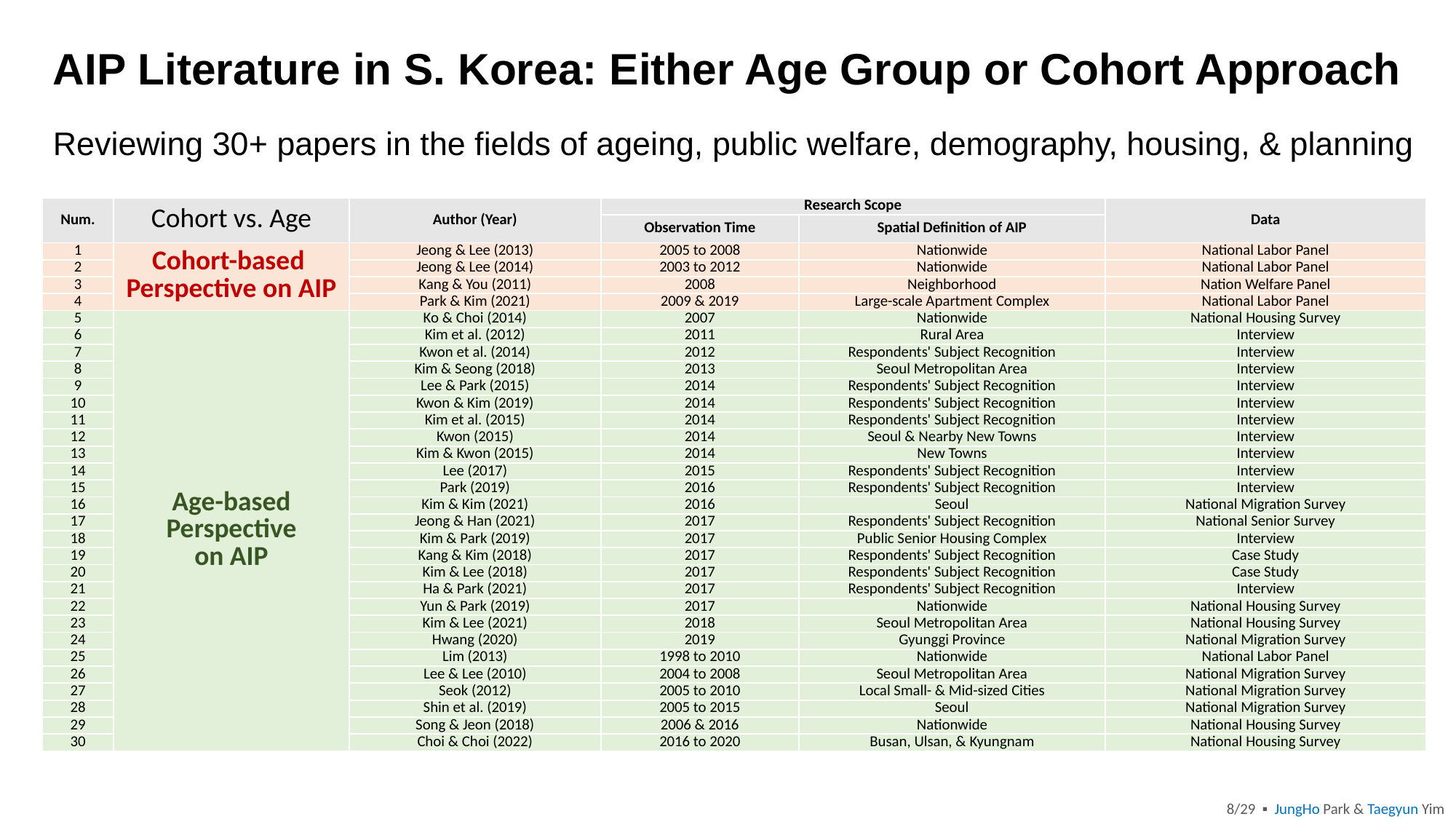

# AIP Literature in S. Korea: Either Age Group or Cohort Approach
Reviewing 30+ papers in the fields of ageing, public welfare, demography, housing, & planning
| Num. | Cohort vs. Age | Author (Year) | Research Scope |  | Data |
| --- | --- | --- | --- | --- | --- |
|  |  |  | Observation Time | Spatial Definition of AIP |  |
| 1 | Cohort-based Perspective on AIP | Jeong & Lee (2013) | 2005 to 2008 | Nationwide | National Labor Panel |
| 2 |  | Jeong & Lee (2014) | 2003 to 2012 | Nationwide | National Labor Panel |
| 3 |  | Kang & You (2011) | 2008 | Neighborhood | Nation Welfare Panel |
| 4 |  | Park & Kim (2021) | 2009 & 2019 | Large-scale Apartment Complex | National Labor Panel |
| 5 | Age-based Perspective on AIP | Ko & Choi (2014) | 2007 | Nationwide | National Housing Survey |
| 6 |  | Kim et al. (2012) | 2011 | Rural Area | Interview |
| 7 |  | Kwon et al. (2014) | 2012 | Respondents' Subject Recognition | Interview |
| 8 |  | Kim & Seong (2018) | 2013 | Seoul Metropolitan Area | Interview |
| 9 |  | Lee & Park (2015) | 2014 | Respondents' Subject Recognition | Interview |
| 10 |  | Kwon & Kim (2019) | 2014 | Respondents' Subject Recognition | Interview |
| 11 |  | Kim et al. (2015) | 2014 | Respondents' Subject Recognition | Interview |
| 12 |  | Kwon (2015) | 2014 | Seoul & Nearby New Towns | Interview |
| 13 |  | Kim & Kwon (2015) | 2014 | New Towns | Interview |
| 14 |  | Lee (2017) | 2015 | Respondents' Subject Recognition | Interview |
| 15 |  | Park (2019) | 2016 | Respondents' Subject Recognition | Interview |
| 16 |  | Kim & Kim (2021) | 2016 | Seoul | National Migration Survey |
| 17 |  | Jeong & Han (2021) | 2017 | Respondents' Subject Recognition | National Senior Survey |
| 18 |  | Kim & Park (2019) | 2017 | Public Senior Housing Complex | Interview |
| 19 |  | Kang & Kim (2018) | 2017 | Respondents' Subject Recognition | Case Study |
| 20 |  | Kim & Lee (2018) | 2017 | Respondents' Subject Recognition | Case Study |
| 21 |  | Ha & Park (2021) | 2017 | Respondents' Subject Recognition | Interview |
| 22 |  | Yun & Park (2019) | 2017 | Nationwide | National Housing Survey |
| 23 |  | Kim & Lee (2021) | 2018 | Seoul Metropolitan Area | National Housing Survey |
| 24 |  | Hwang (2020) | 2019 | Gyunggi Province | National Migration Survey |
| 25 |  | Lim (2013) | 1998 to 2010 | Nationwide | National Labor Panel |
| 26 |  | Lee & Lee (2010) | 2004 to 2008 | Seoul Metropolitan Area | National Migration Survey |
| 27 |  | Seok (2012) | 2005 to 2010 | Local Small- & Mid-sized Cities | National Migration Survey |
| 28 |  | Shin et al. (2019) | 2005 to 2015 | Seoul | National Migration Survey |
| 29 |  | Song & Jeon (2018) | 2006 & 2016 | Nationwide | National Housing Survey |
| 30 |  | Choi & Choi (2022) | 2016 to 2020 | Busan, Ulsan, & Kyungnam | National Housing Survey |
8/29  ▪  JungHo Park & Taegyun Yim